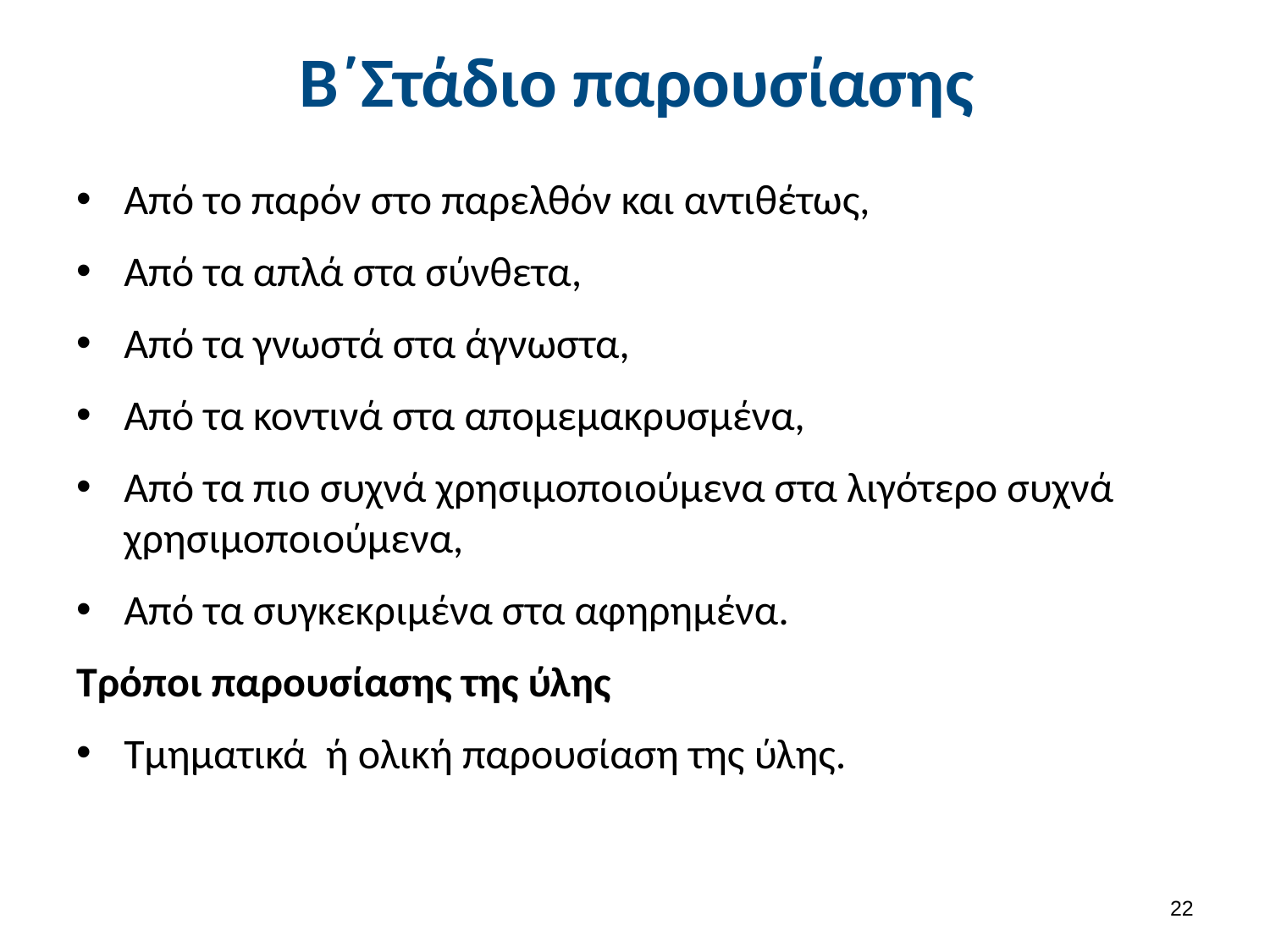

# Β΄Στάδιο παρουσίασης
Από το παρόν στο παρελθόν και αντιθέτως,
Από τα απλά στα σύνθετα,
Από τα γνωστά στα άγνωστα,
Από τα κοντινά στα απομεμακρυσμένα,
Από τα πιο συχνά χρησιμοποιούμενα στα λιγότερο συχνά χρησιμοποιούμενα,
Από τα συγκεκριμένα στα αφηρημένα.
Τρόποι παρουσίασης της ύλης
Τμηματικά  ή ολική παρουσίαση της ύλης.

22